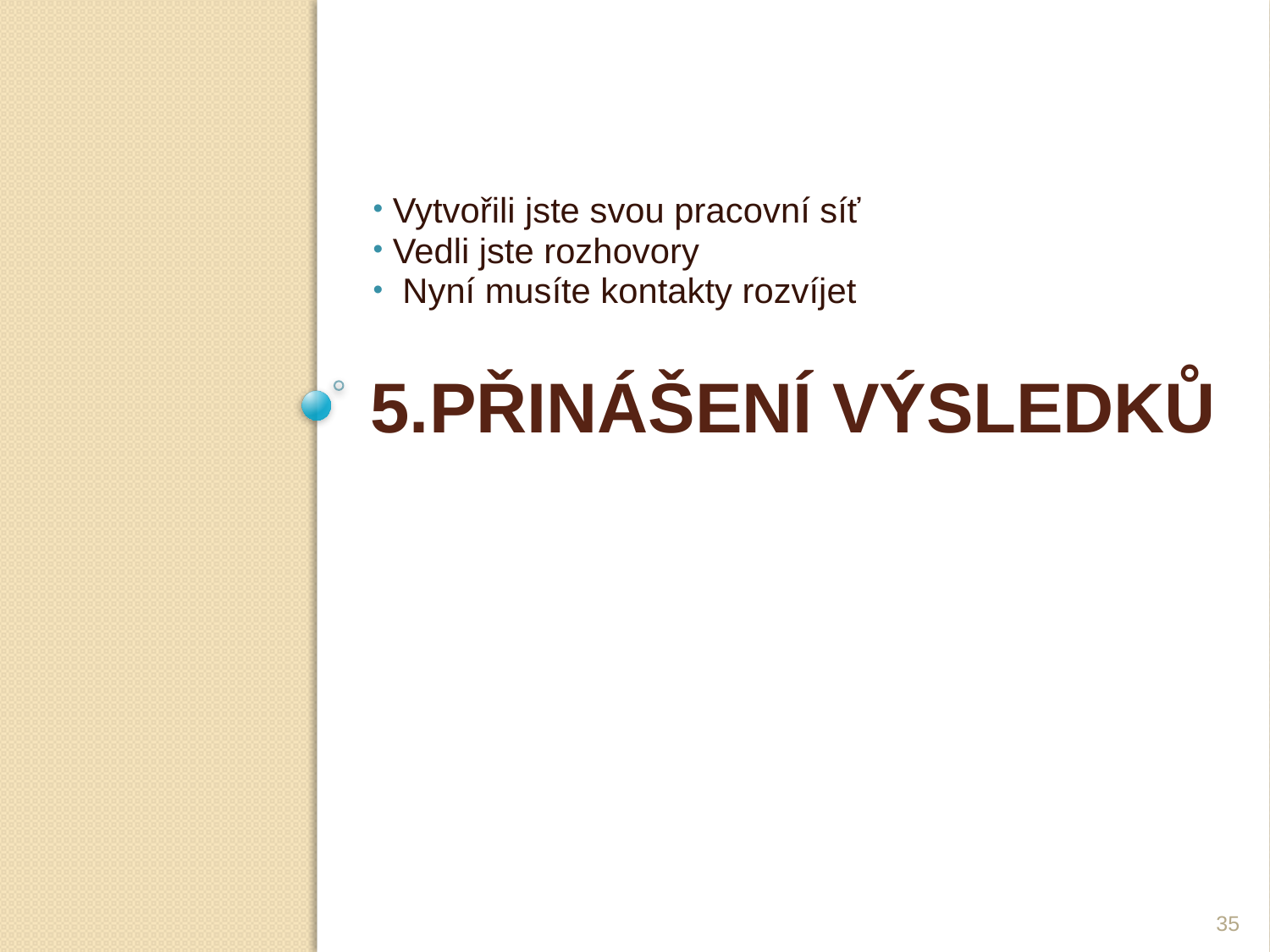

Vytvořili jste svou pracovní síť
 Vedli jste rozhovory
  Nyní musíte kontakty rozvíjet

# 5.Přinášení výsledků
35